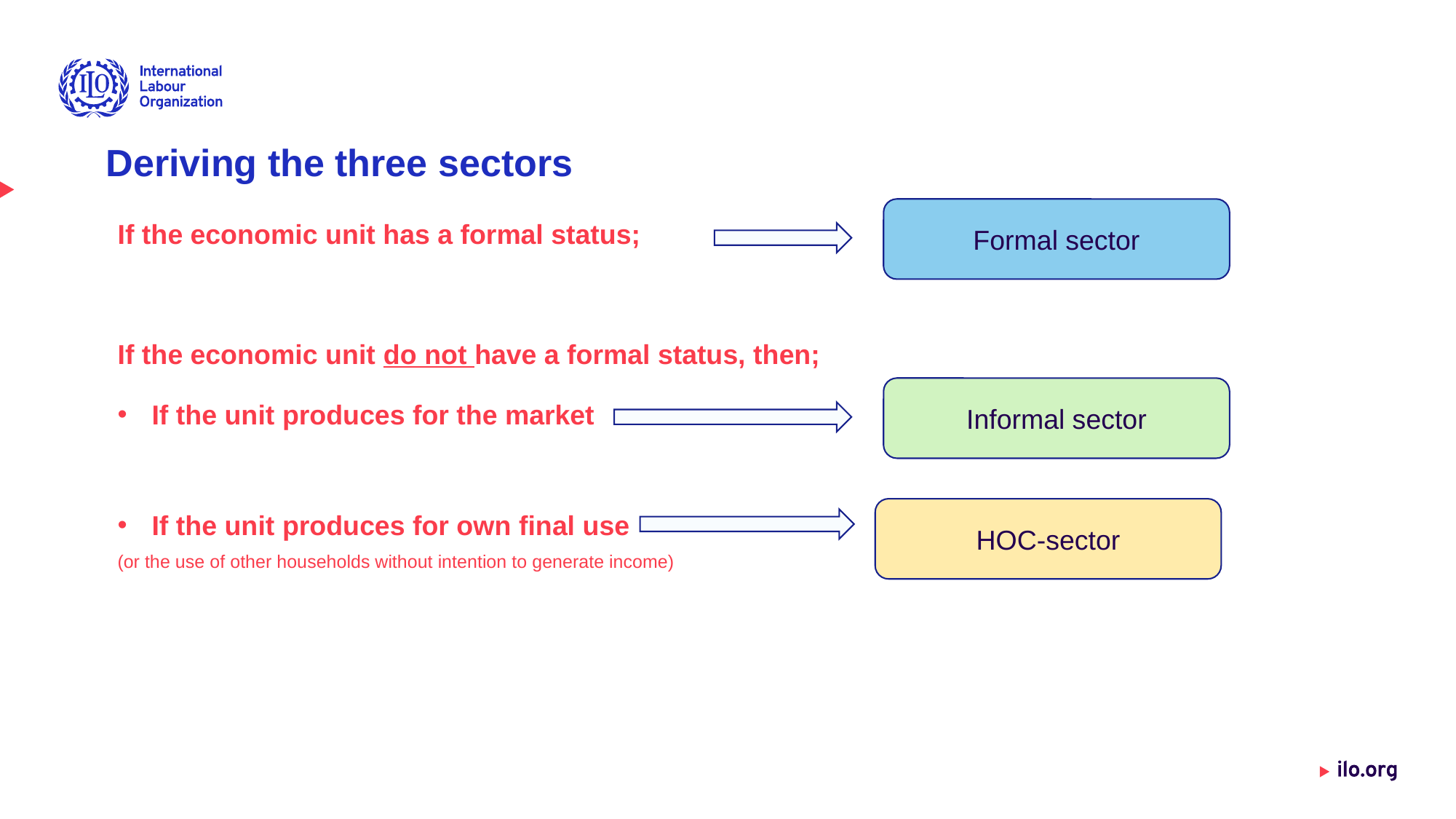

# Deriving the three sectors
Formal sector
If the economic unit has a formal status;

If the economic unit do not have a formal status, then;
If the unit produces for the market

If the unit produces for own final use
(or the use of other households without intention to generate income)

Informal sector

HOC-sector

ILO Department of Statistics